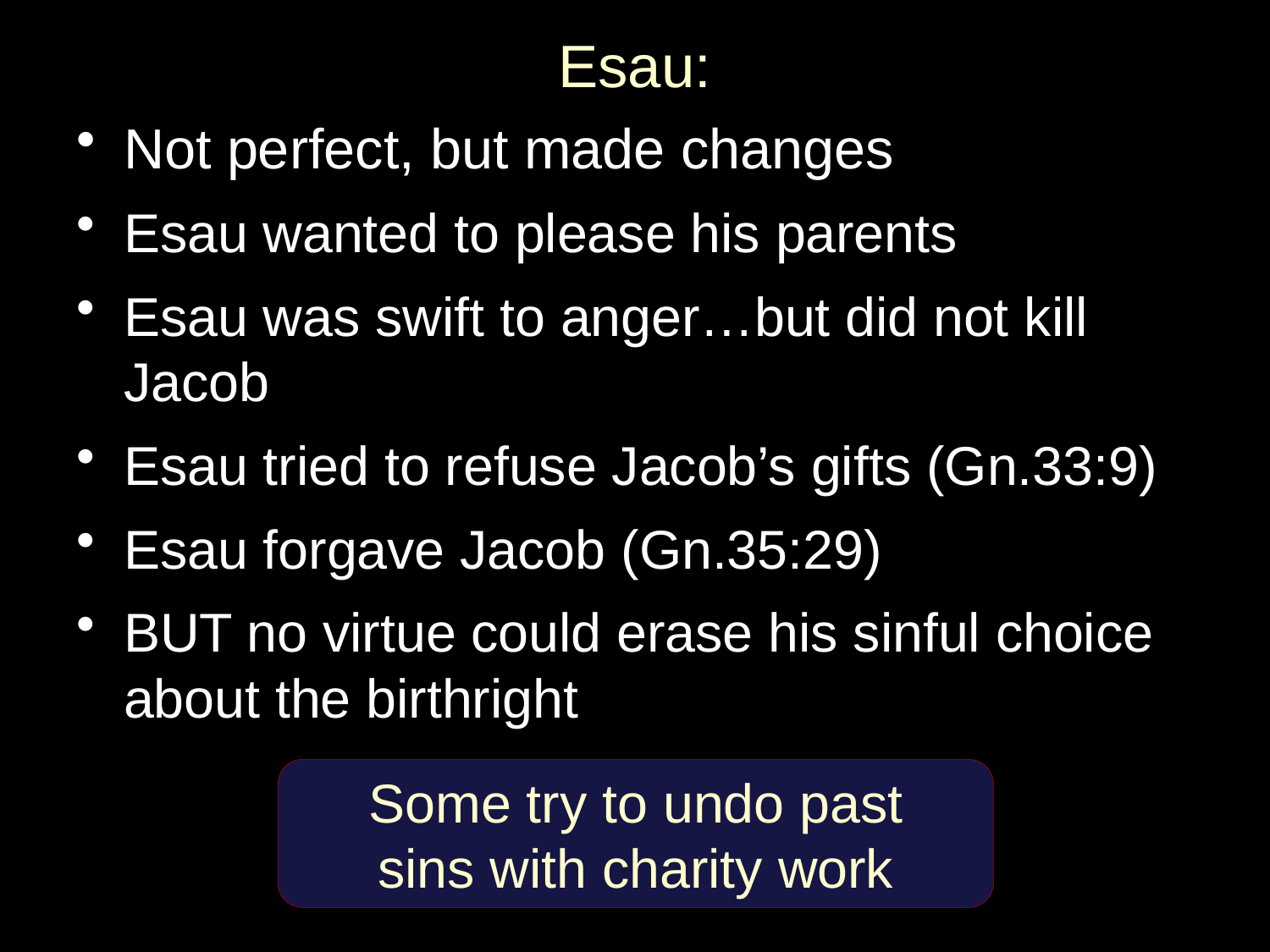

# Esau:
Not perfect, but made changes
Esau wanted to please his parents
Esau was swift to anger…but did not kill Jacob
Esau tried to refuse Jacob’s gifts (Gn.33:9)
Esau forgave Jacob (Gn.35:29)
BUT no virtue could erase his sinful choice about the birthright

Some try to undo past
sins with charity work